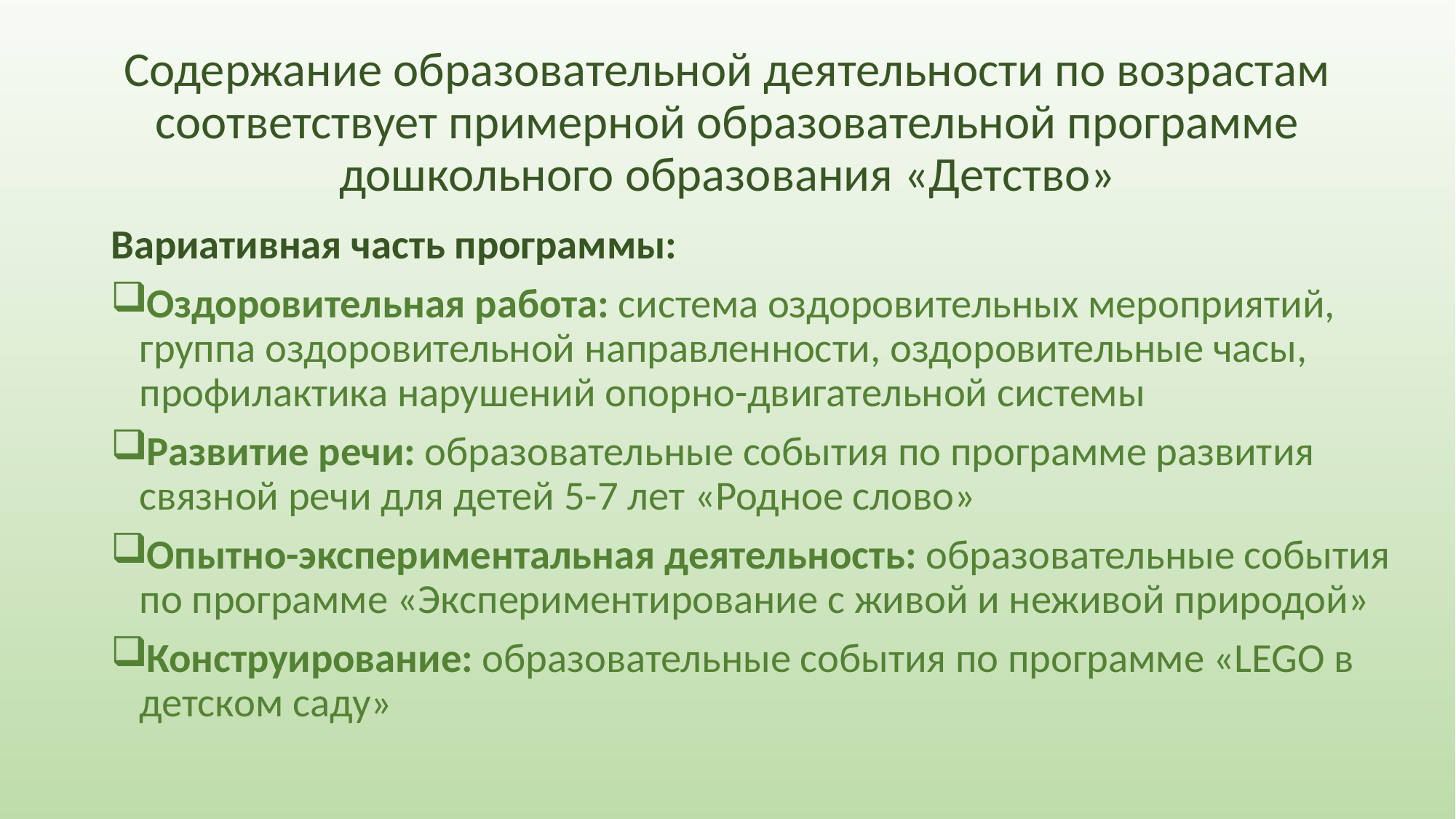

# Содержание образовательной деятельности по возрастам соответствует примерной образовательной программе дошкольного образования «Детство»
Вариативная часть программы:
Оздоровительная работа: система оздоровительных мероприятий, группа оздоровительной направленности, оздоровительные часы, профилактика нарушений опорно-двигательной системы
Развитие речи: образовательные события по программе развития связной речи для детей 5-7 лет «Родное слово»
Опытно-экспериментальная деятельность: образовательные события по программе «Экспериментирование с живой и неживой природой»
Конструирование: образовательные события по программе «LEGO в детском саду»